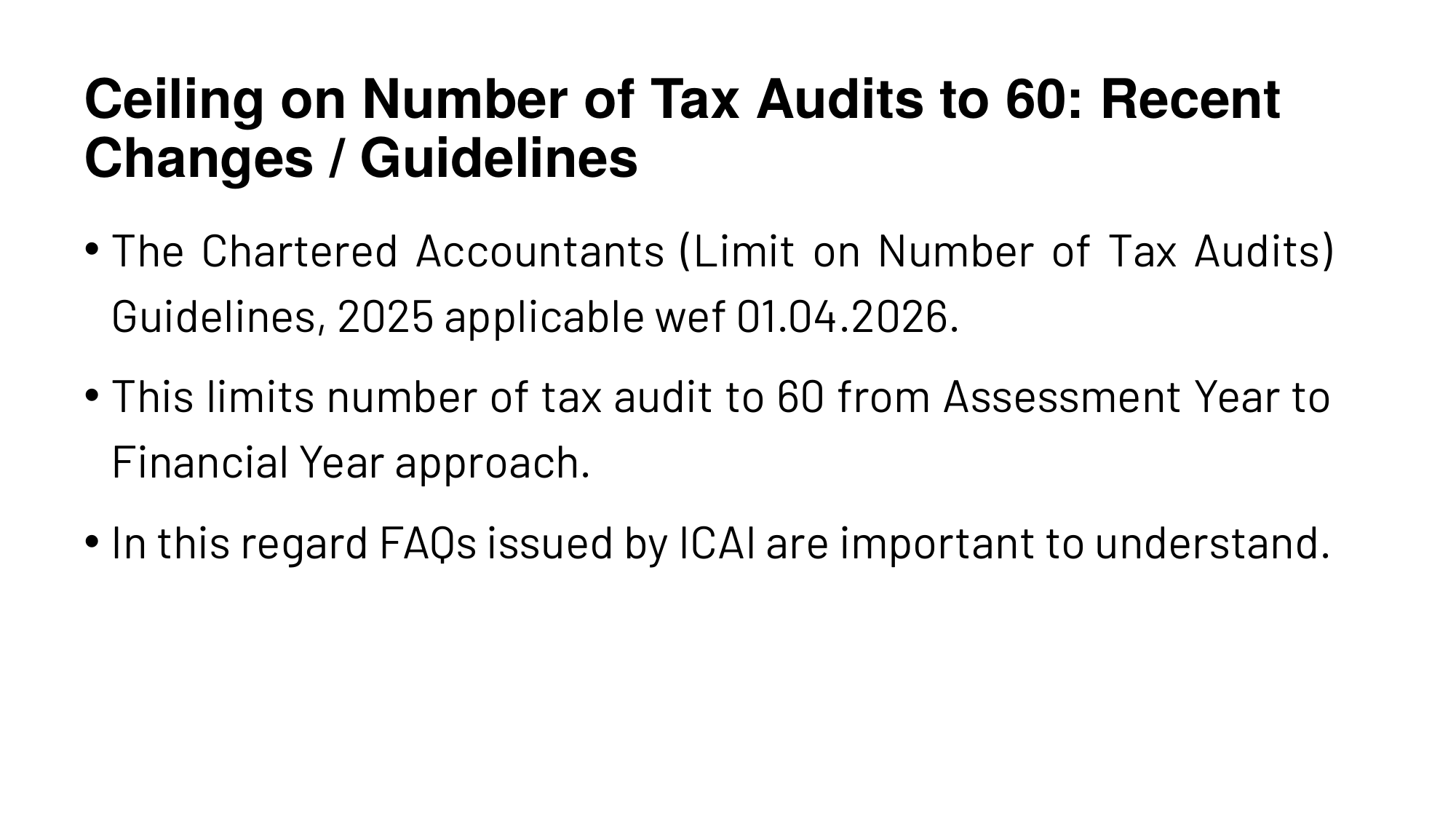

# Ceiling on Number of Tax Audits to 60: Recent Changes / Guidelines
The Chartered Accountants (Limit on Number of Tax Audits) Guidelines, 2025 applicable wef 01.04.2026.
This limits number of tax audit to 60 from Assessment Year to Financial Year approach.
In this regard FAQs issued by ICAI are important to understand.